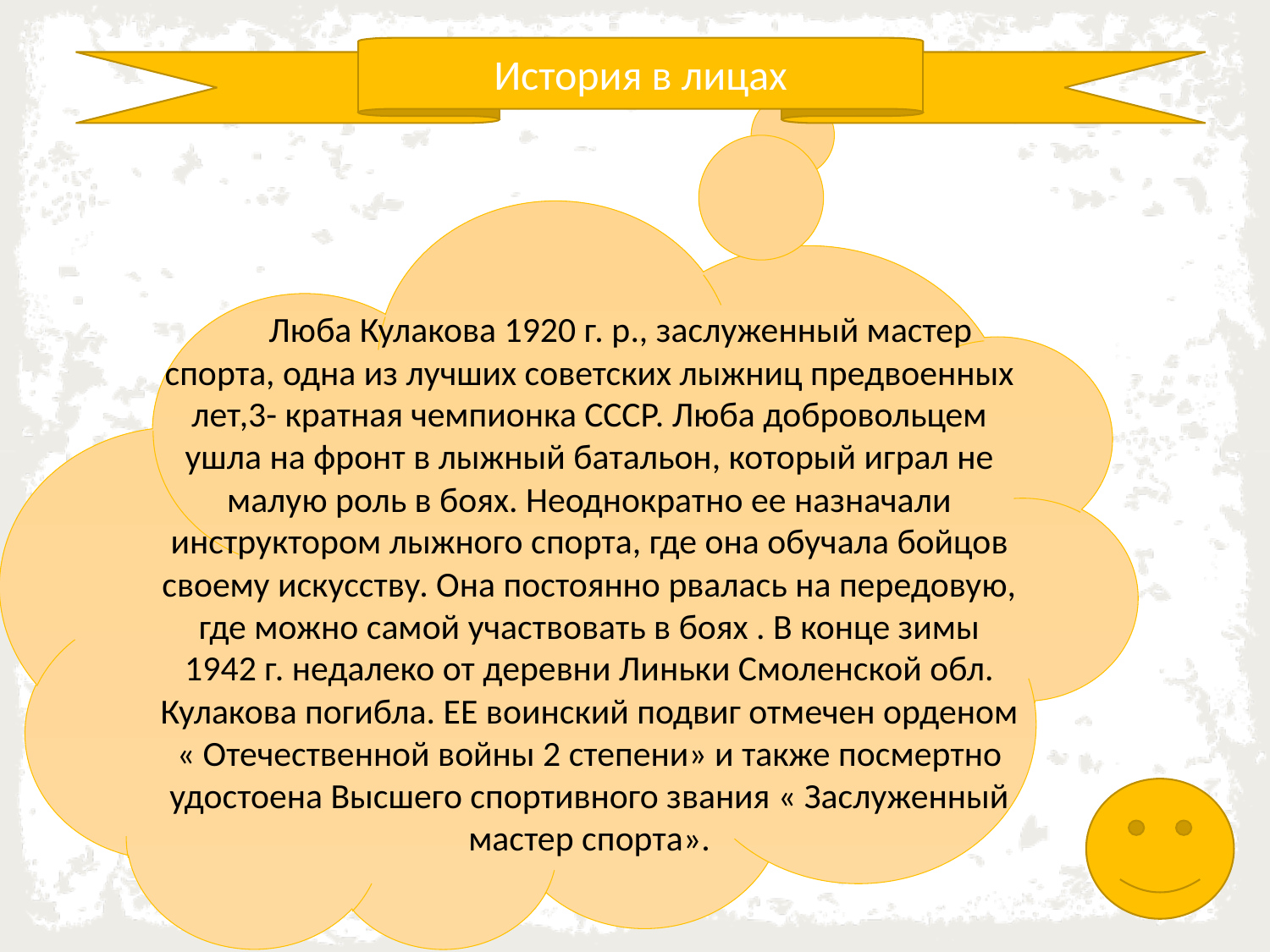

История в лицах

Люба Кулакова 1920 г. р., заслуженный мастер спорта, одна из лучших советских лыжниц предвоенных лет,3- кратная чемпионка СССР. Люба добровольцем ушла на фронт в лыжный батальон, который играл не малую роль в боях. Неоднократно ее назначали инструктором лыжного спорта, где она обучала бойцов своему искусству. Она постоянно рвалась на передовую, где можно самой участвовать в боях . В конце зимы 1942 г. недалеко от деревни Линьки Смоленской обл. Кулакова погибла. ЕЕ воинский подвиг отмечен орденом « Отечественной войны 2 степени» и также посмертно удостоена Высшего спортивного звания « Заслуженный мастер спорта».